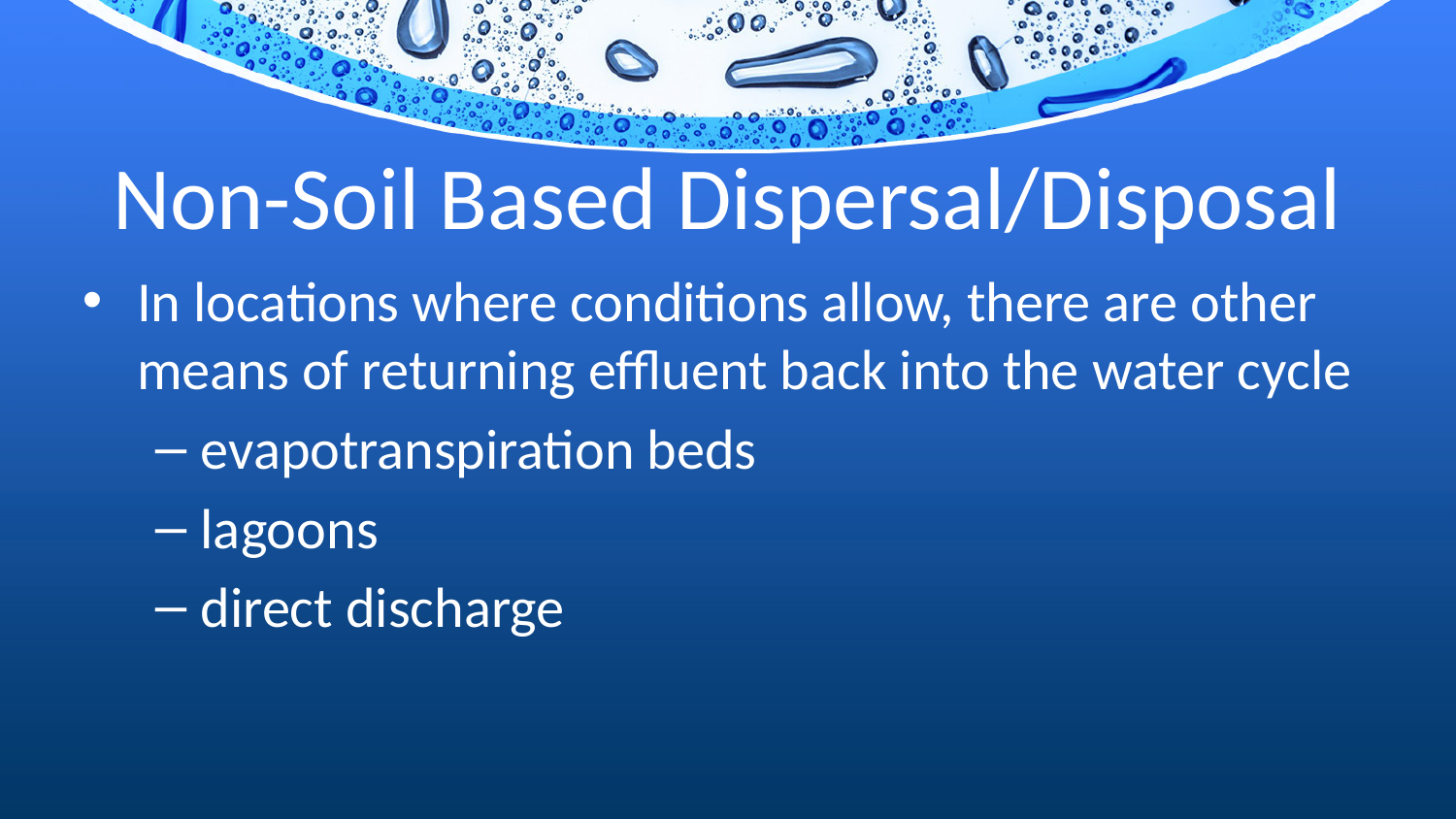

# Non-Soil Based Dispersal/Disposal
In locations where conditions allow, there are other means of returning effluent back into the water cycle
evapotranspiration beds
lagoons
direct discharge